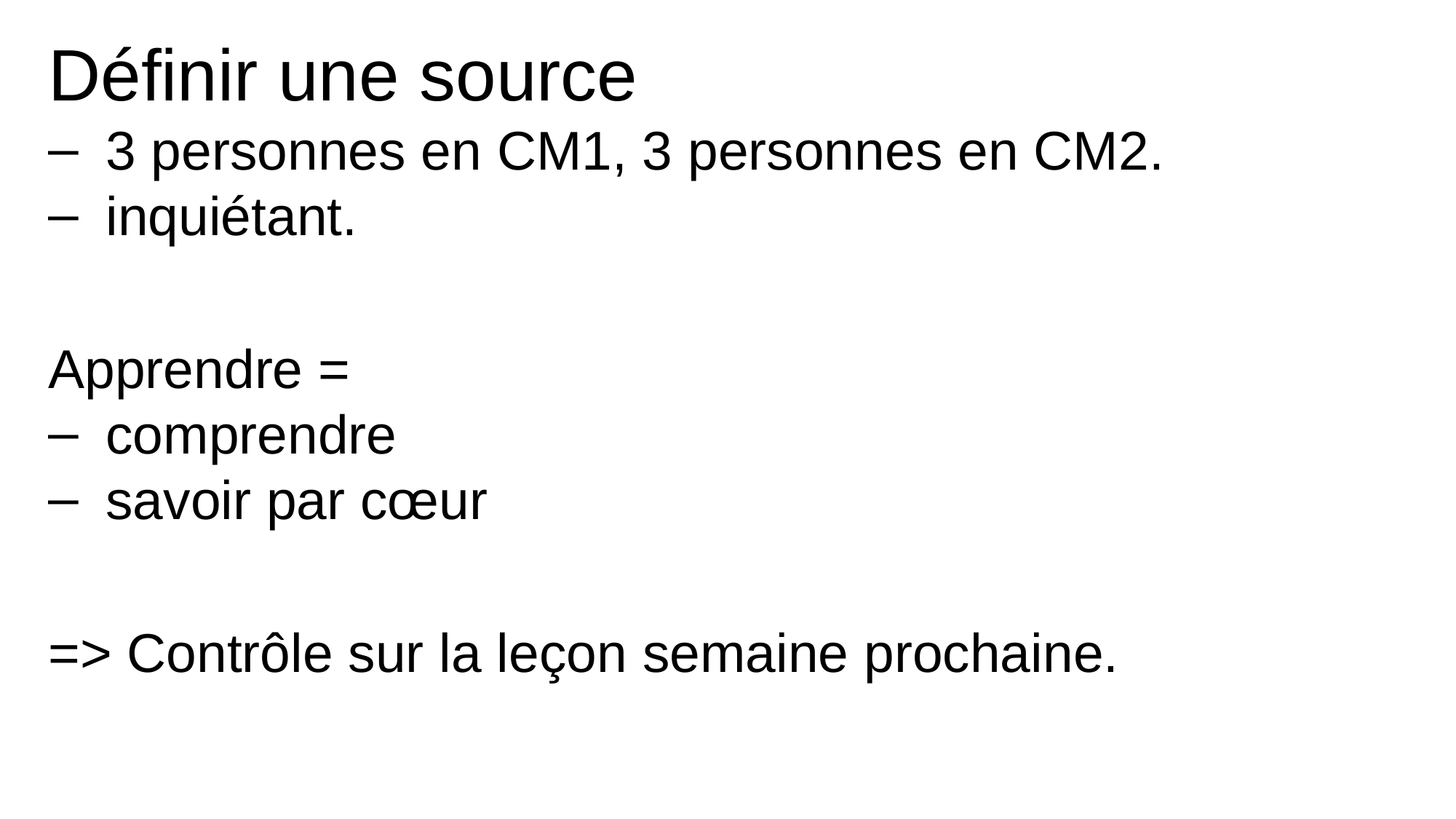

Définir une source
3 personnes en CM1, 3 personnes en CM2.
inquiétant.

Apprendre =
comprendre
savoir par cœur

=> Contrôle sur la leçon semaine prochaine.